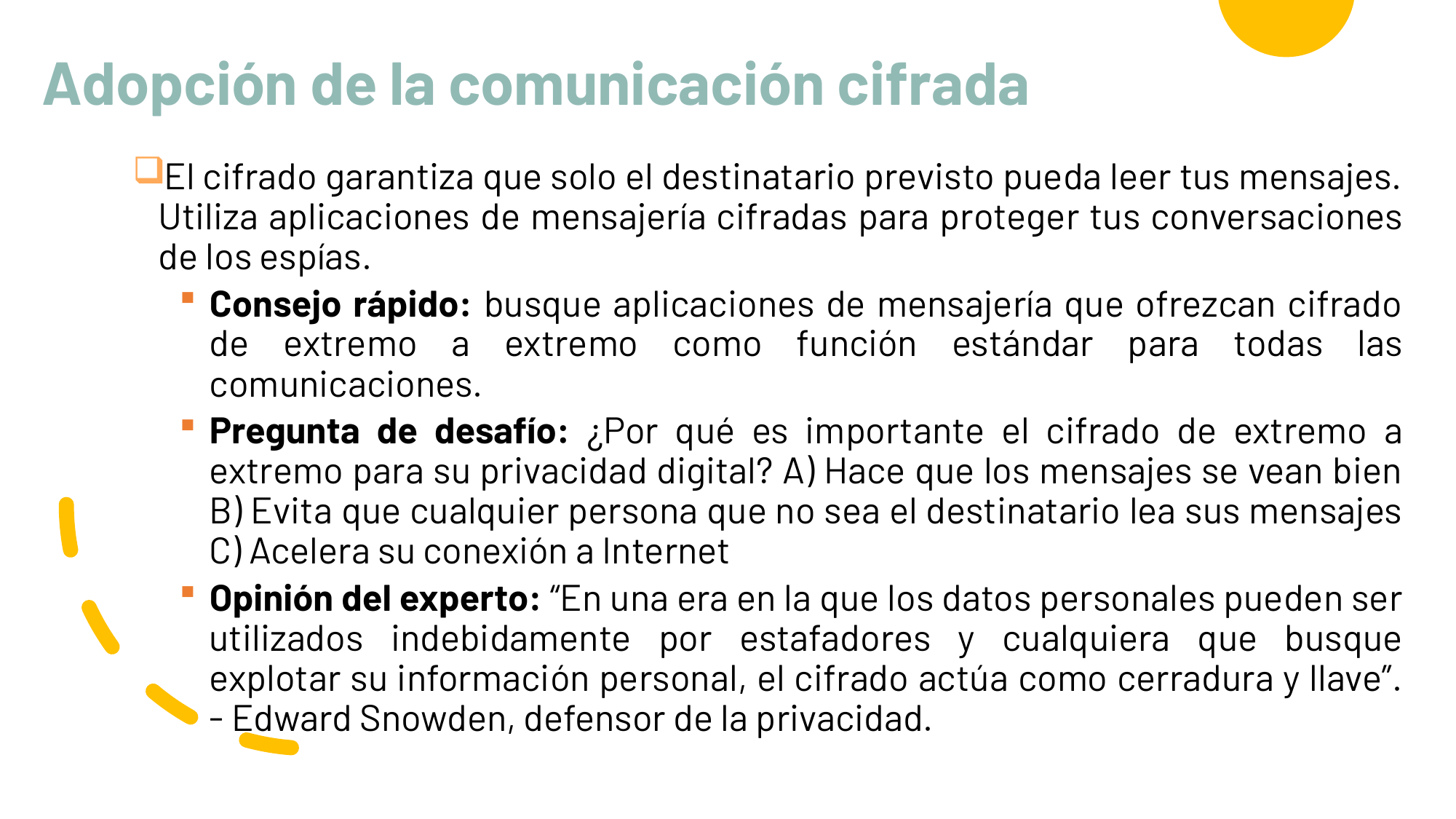

# Adopción de la comunicación cifrada
El cifrado garantiza que solo el destinatario previsto pueda leer tus mensajes. Utiliza aplicaciones de mensajería cifradas para proteger tus conversaciones de los espías.
Consejo rápido: busque aplicaciones de mensajería que ofrezcan cifrado de extremo a extremo como función estándar para todas las comunicaciones.
Pregunta de desafío: ¿Por qué es importante el cifrado de extremo a extremo para su privacidad digital? A) Hace que los mensajes se vean bien B) Evita que cualquier persona que no sea el destinatario lea sus mensajes C) Acelera su conexión a Internet
Opinión del experto: “En una era en la que los datos personales pueden ser utilizados indebidamente por estafadores y cualquiera que busque explotar su información personal, el cifrado actúa como cerradura y llave”. - Edward Snowden, defensor de la privacidad.